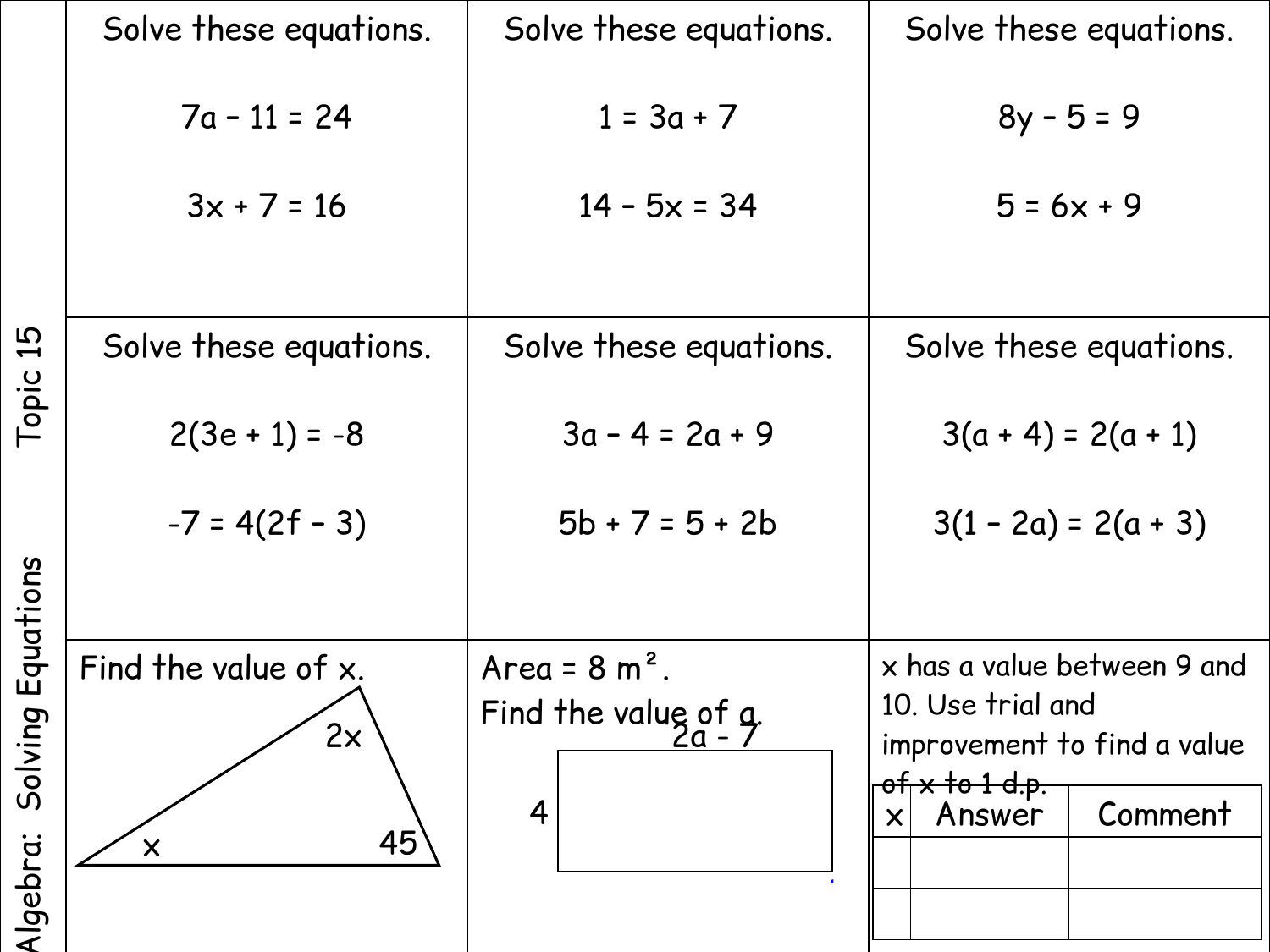

| Algebra: Solving Equations Topic 15 | Solve these equations. 7a – 11 = 24 3x + 7 = 16 | Solve these equations. 1 = 3a + 7 14 – 5x = 34 | Solve these equations. 8y – 5 = 9 5 = 6x + 9 |
| --- | --- | --- | --- |
|  | Solve these equations. 2(3e + 1) = -8 -7 = 4(2f – 3) | Solve these equations. 3a – 4 = 2a + 9 5b + 7 = 5 + 2b | Solve these equations. 3(a + 4) = 2(a + 1) 3(1 – 2a) = 2(a + 3) |
|  | Find the value of x. | Area = 8 m². Find the value of a. | x has a value between 9 and 10. Use trial and improvement to find a value of x to 1 d.p. |

2x
2a - 7

| x | Answer | Comment |
| --- | --- | --- |
|  |  |  |
|  |  |  |
4
45
x